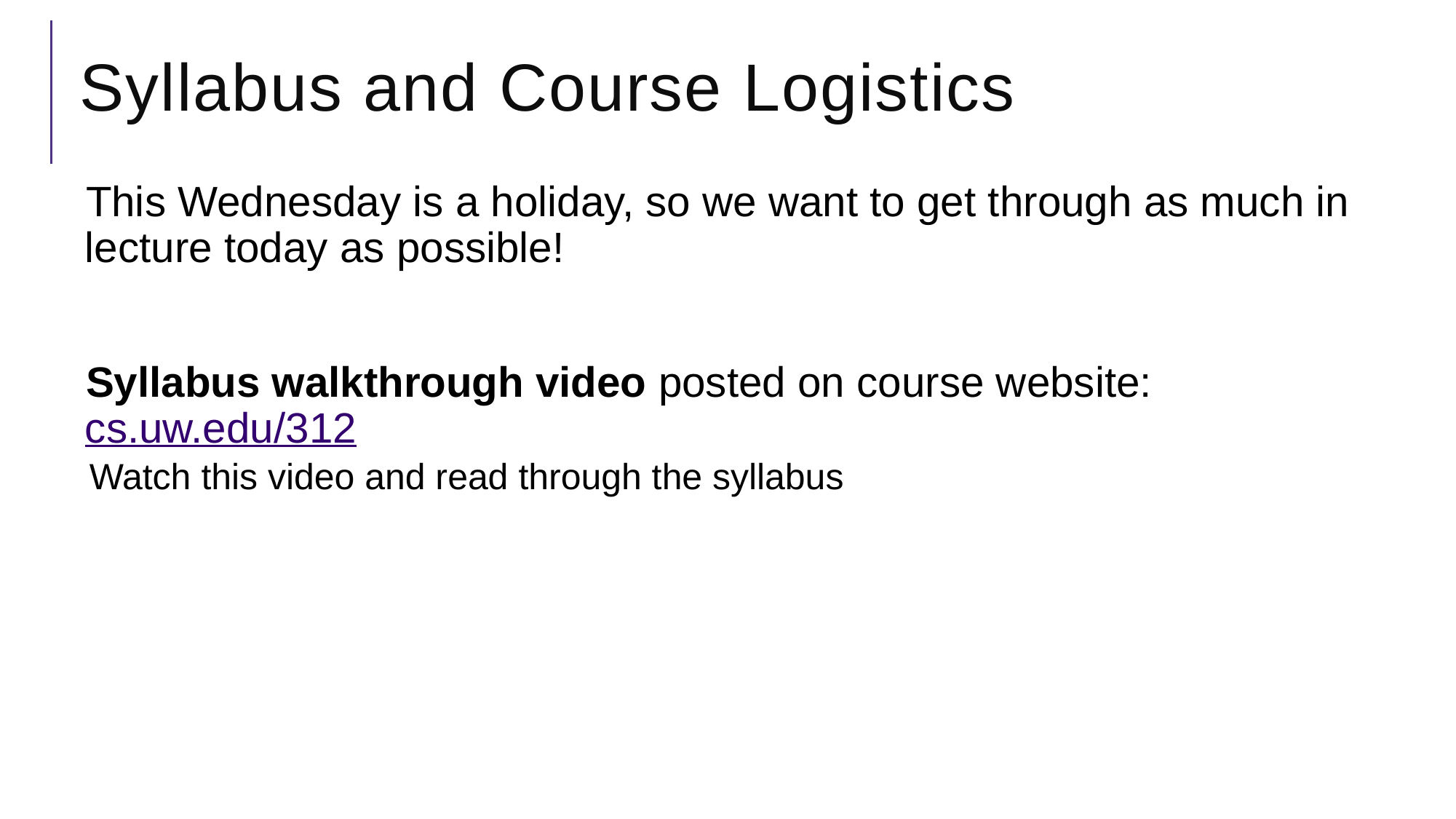

# Syllabus and Course Logistics
This Wednesday is a holiday, so we want to get through as much in lecture today as possible!

Syllabus walkthrough video posted on course website: cs.uw.edu/312
Watch this video and read through the syllabus